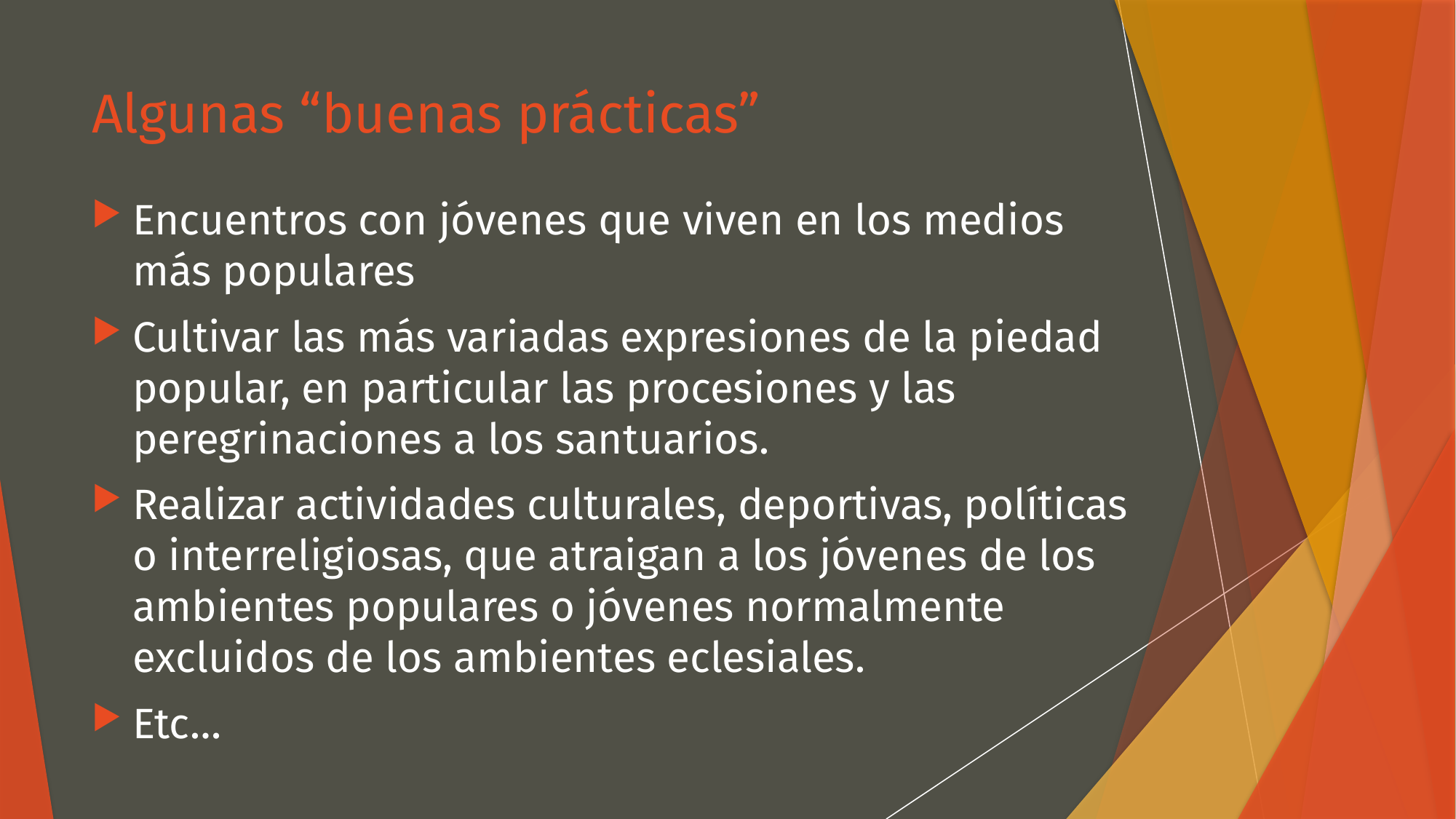

# Algunas “buenas prácticas”
Encuentros con jóvenes que viven en los medios más populares
Cultivar las más variadas expresiones de la piedad popular, en particular las procesiones y las peregrinaciones a los santuarios.
Realizar actividades culturales, deportivas, políticas o interreligiosas, que atraigan a los jóvenes de los ambientes populares o jóvenes normalmente excluidos de los ambientes eclesiales.
Etc…